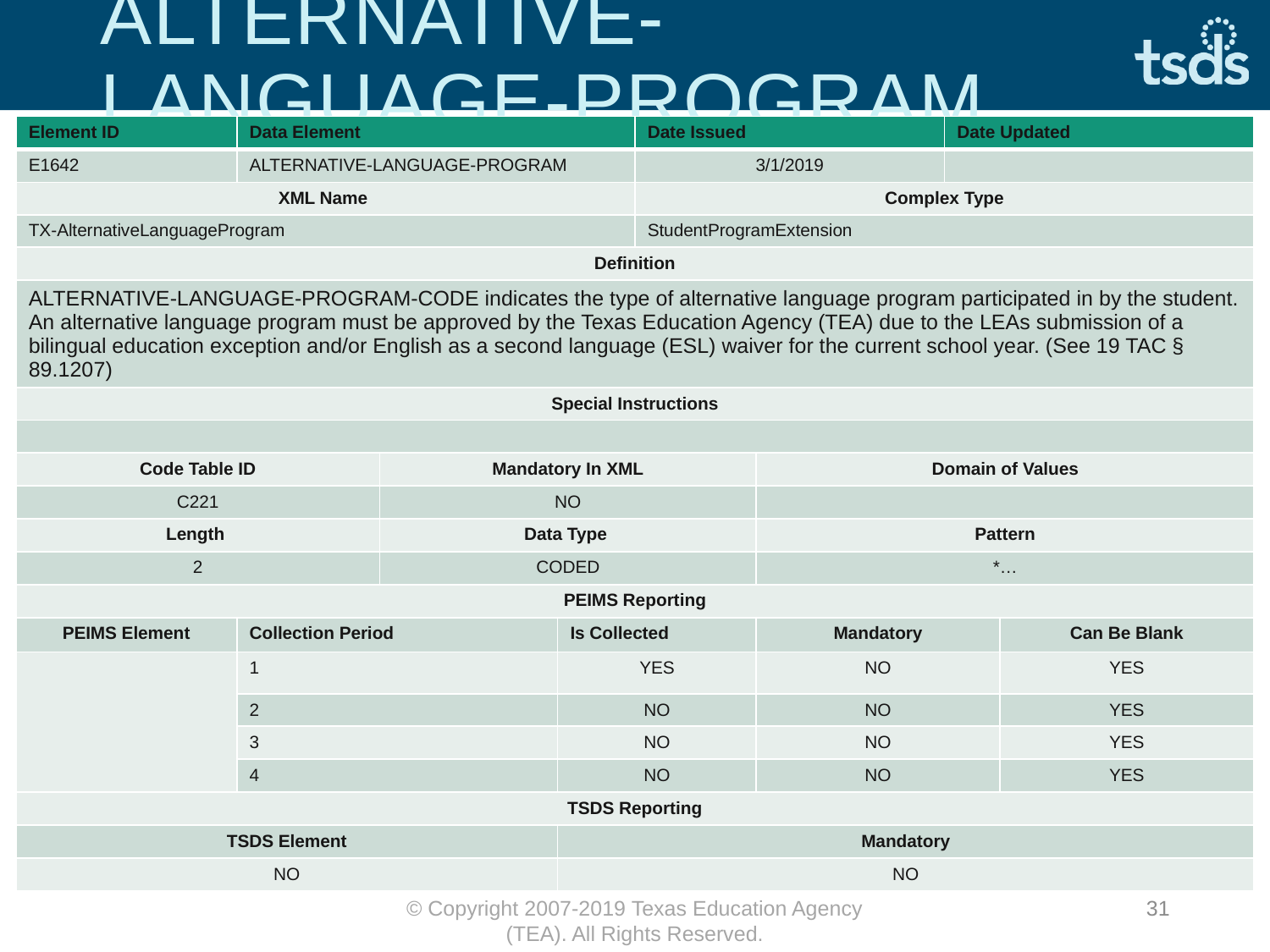

# ALTERNATIVE-LANGUAGE-PROGRAM
| Element ID | Data Element | Data Element |  | Date Issued |  | Date Updated |  |
| --- | --- | --- | --- | --- | --- | --- | --- |
| E1642 | ALTERNATIVE-LANGUAGE-PROGRAM |  |  | 3/1/2019 |  |  |  |
| XML Name |  |  |  | Complex Type |  |  |  |
| TX-AlternativeLanguageProgram |  |  |  | StudentProgramExtension |  |  |  |
| Definition |  |  |  |  |  |  |  |
| ALTERNATIVE-LANGUAGE-PROGRAM-CODE indicates the type of alternative language program participated in by the student. An alternative language program must be approved by the Texas Education Agency (TEA) due to the LEAs submission of a bilingual education exception and/or English as a second language (ESL) waiver for the current school year. (See 19 TAC § 89.1207) |  |  |  |  |  |  |  |
| Special Instructions |  |  |  |  |  |  |  |
|  |  |  |  |  |  |  |  |
| Code Table ID |  | Mandatory In XML |  | Domain of Values | Domain of Values |  |  |
| C221 |  | NO |  |  |  |  |  |
| Length |  | Data Type |  |  | Pattern |  |  |
| 2 |  | CODED |  |  | \*… |  |  |
| PEIMS Reporting |  |  |  |  |  |  |  |
| PEIMS Element | Collection Period | Collection Period | Is Collected |  | Mandatory | Mandatory | Can Be Blank |
|  | 1 |  | YES |  | NO |  | YES |
|  | 2 |  | NO |  | NO |  | YES |
|  | 3 |  | NO |  | NO |  | YES |
|  | 4 |  | NO |  | NO |  | YES |
| TSDS Reporting |  |  |  |  |  |  |  |
| TSDS Element |  |  | Mandatory |  |  |  |  |
| NO |  |  | NO |  |  |  |  |
31